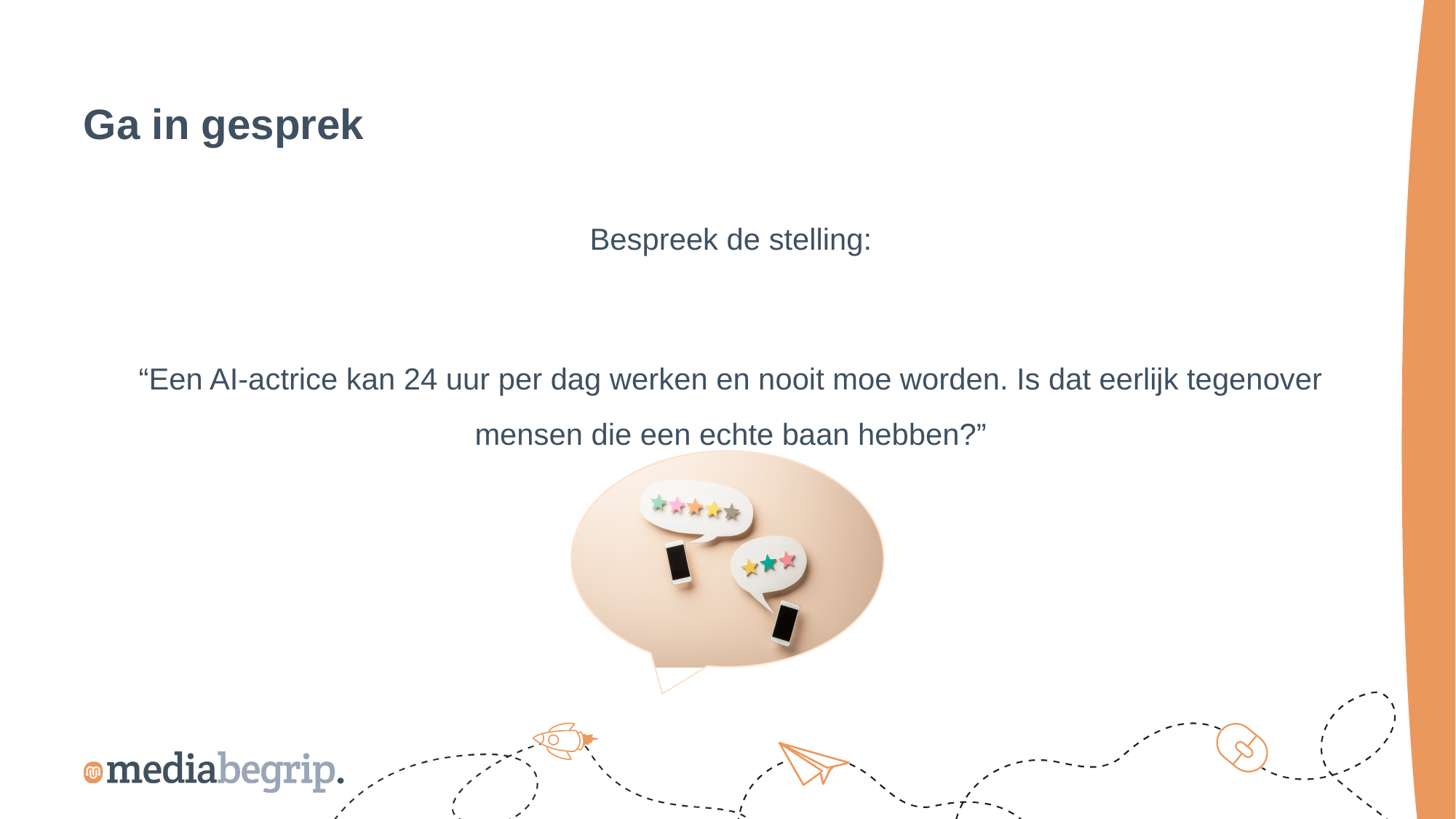

Ga in gesprek
Bespreek de stelling:

“Een AI-actrice kan 24 uur per dag werken en nooit moe worden. Is dat eerlijk tegenover mensen die een echte baan hebben?”